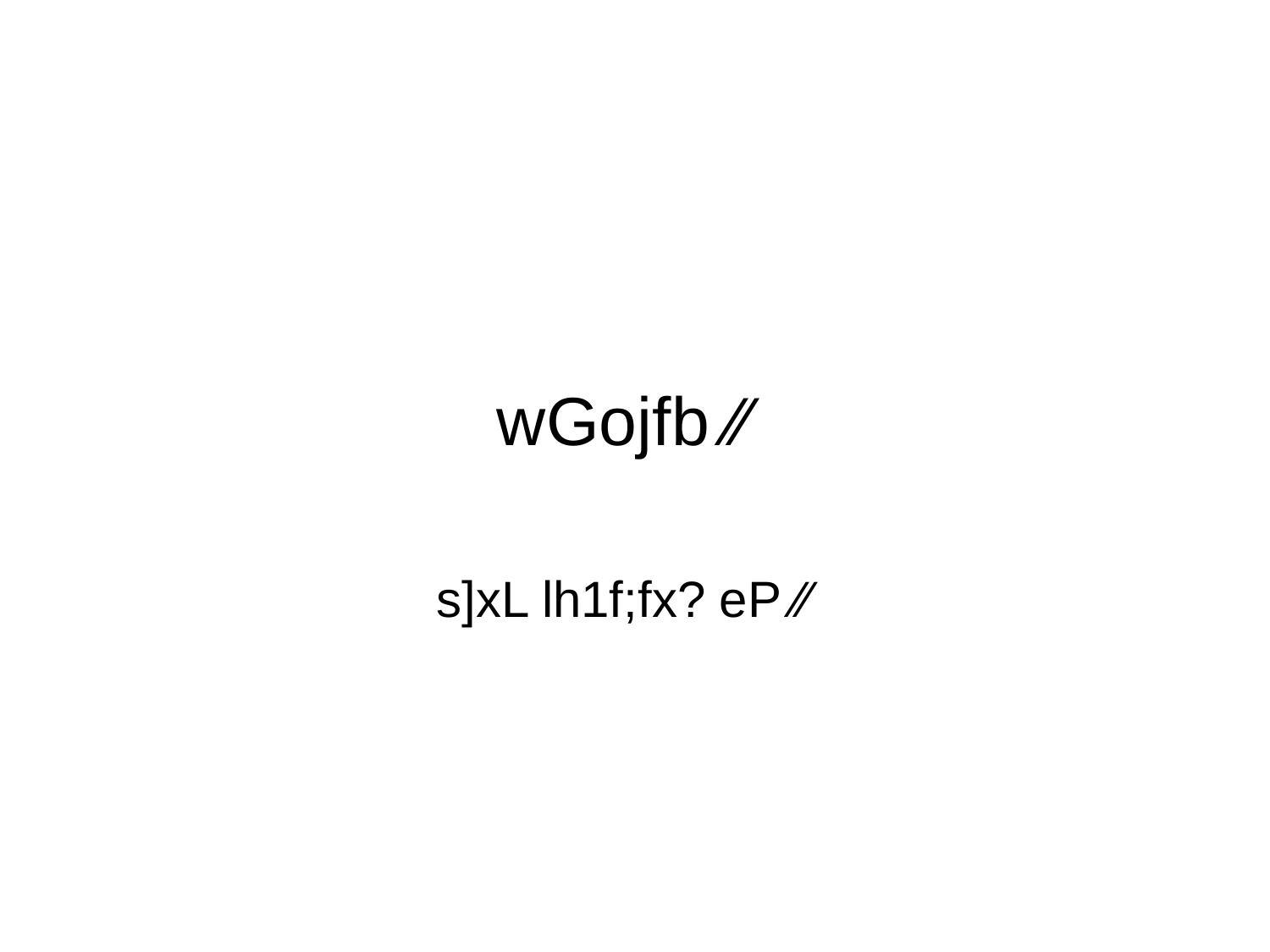

# wGojfb ⁄⁄
s]xL lh1f;fx? eP ⁄⁄